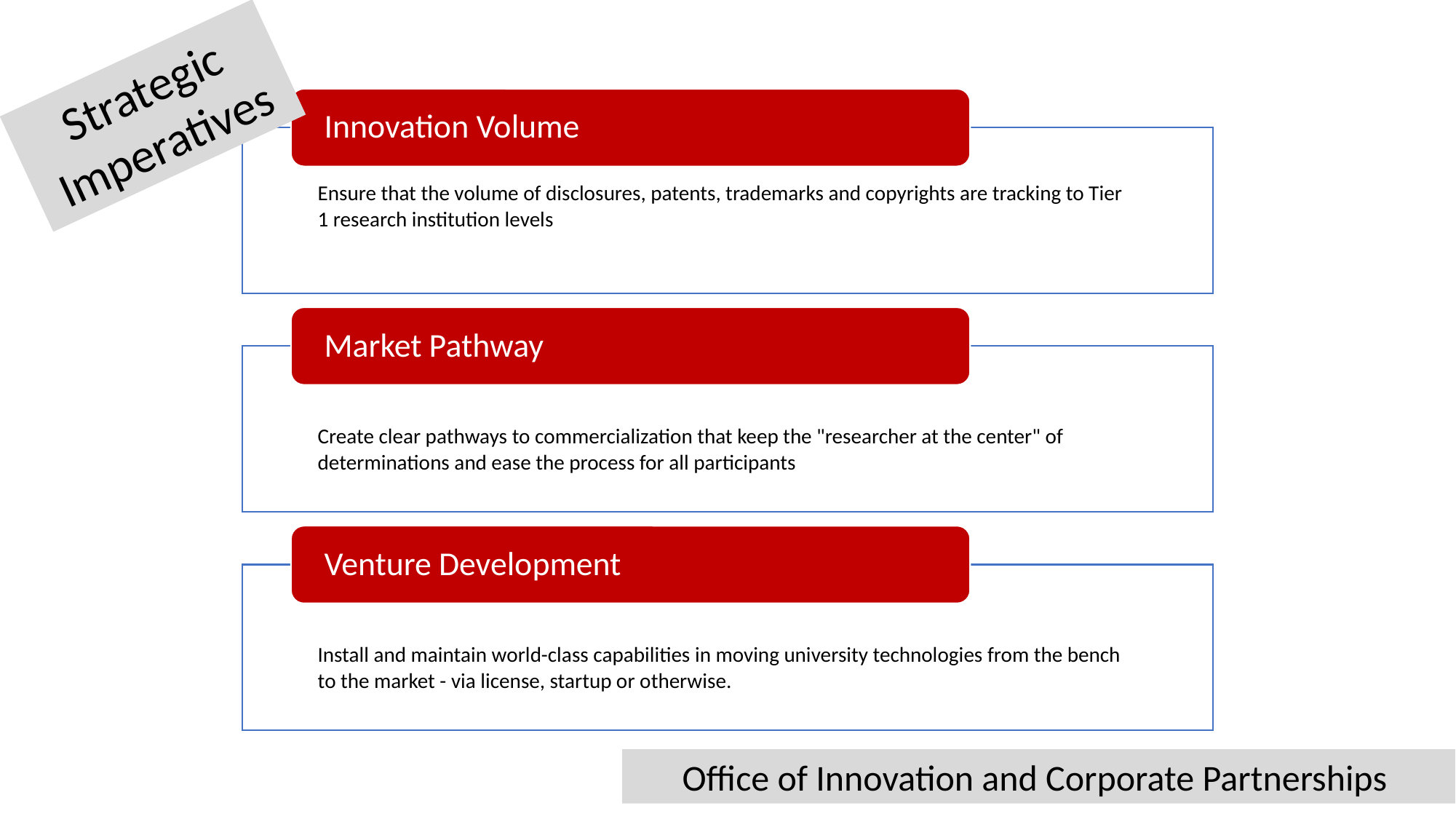

Strategic Imperatives
Ensure that the volume of disclosures, patents, trademarks and copyrights are tracking to Tier
1 research institution levels

Innovation Volume

Create clear pathways to commercialization that keep the "researcher at the center" of
determinations and ease the process for all participants

Market Pathway

Install and maintain world-class capabilities in moving university technologies from the bench
to the market - via license, startup or otherwise.

Venture Development
Office of Innovation and Corporate Partnerships